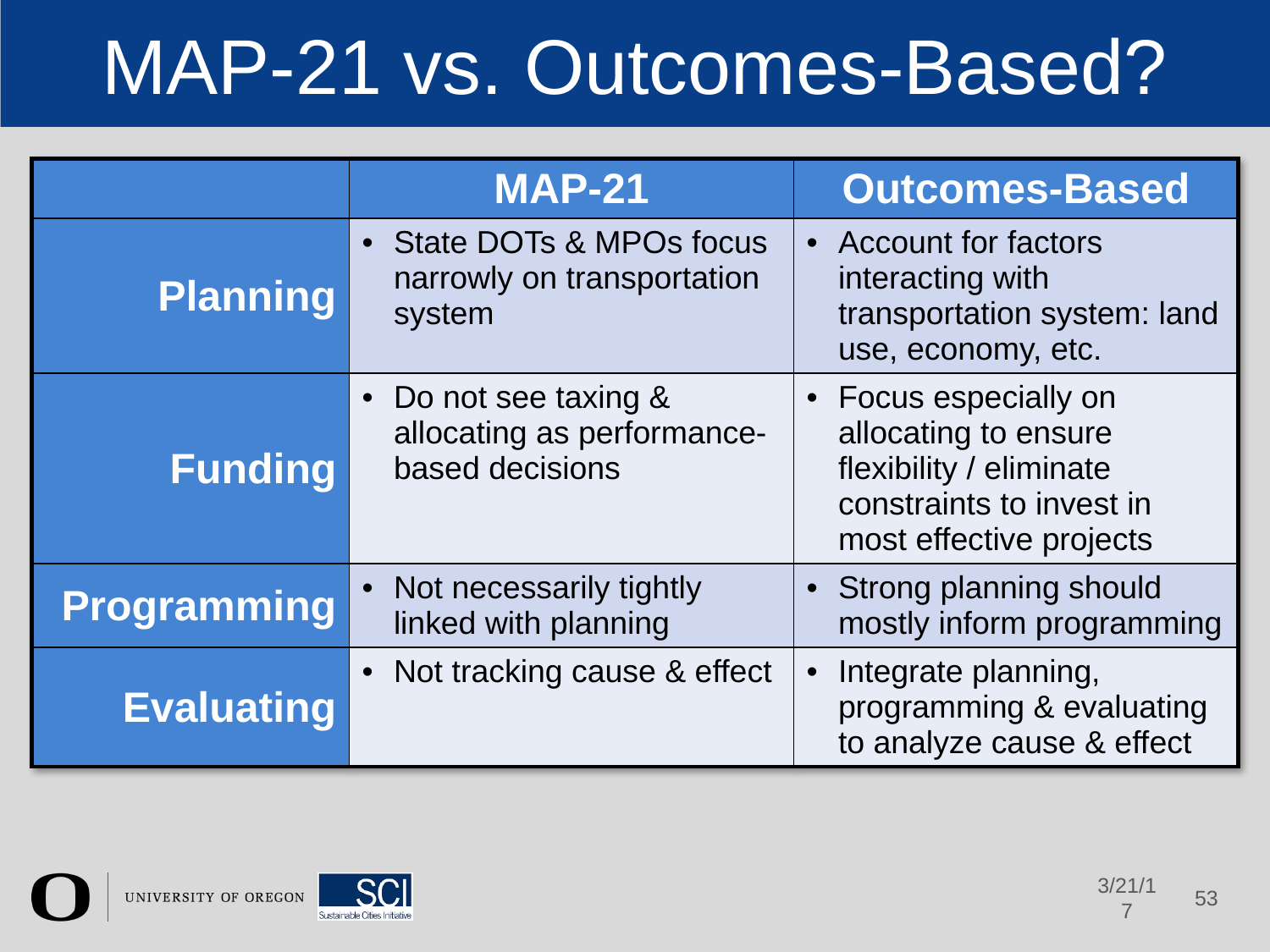

# MAP-21 vs. Outcomes-Based?
|  | MAP-21 | Outcomes-Based |
| --- | --- | --- |
| Planning | State DOTs & MPOs focus narrowly on transportation system | Account for factors interacting with transportation system: land use, economy, etc. |
| Funding | Do not see taxing & allocating as performance-based decisions | Focus especially on allocating to ensure flexibility / eliminate constraints to invest in most effective projects |
| Programming | Not necessarily tightly linked with planning | Strong planning should mostly inform programming |
| Evaluating | Not tracking cause & effect | Integrate planning, programming & evaluating to analyze cause & effect |
3/21/17
53